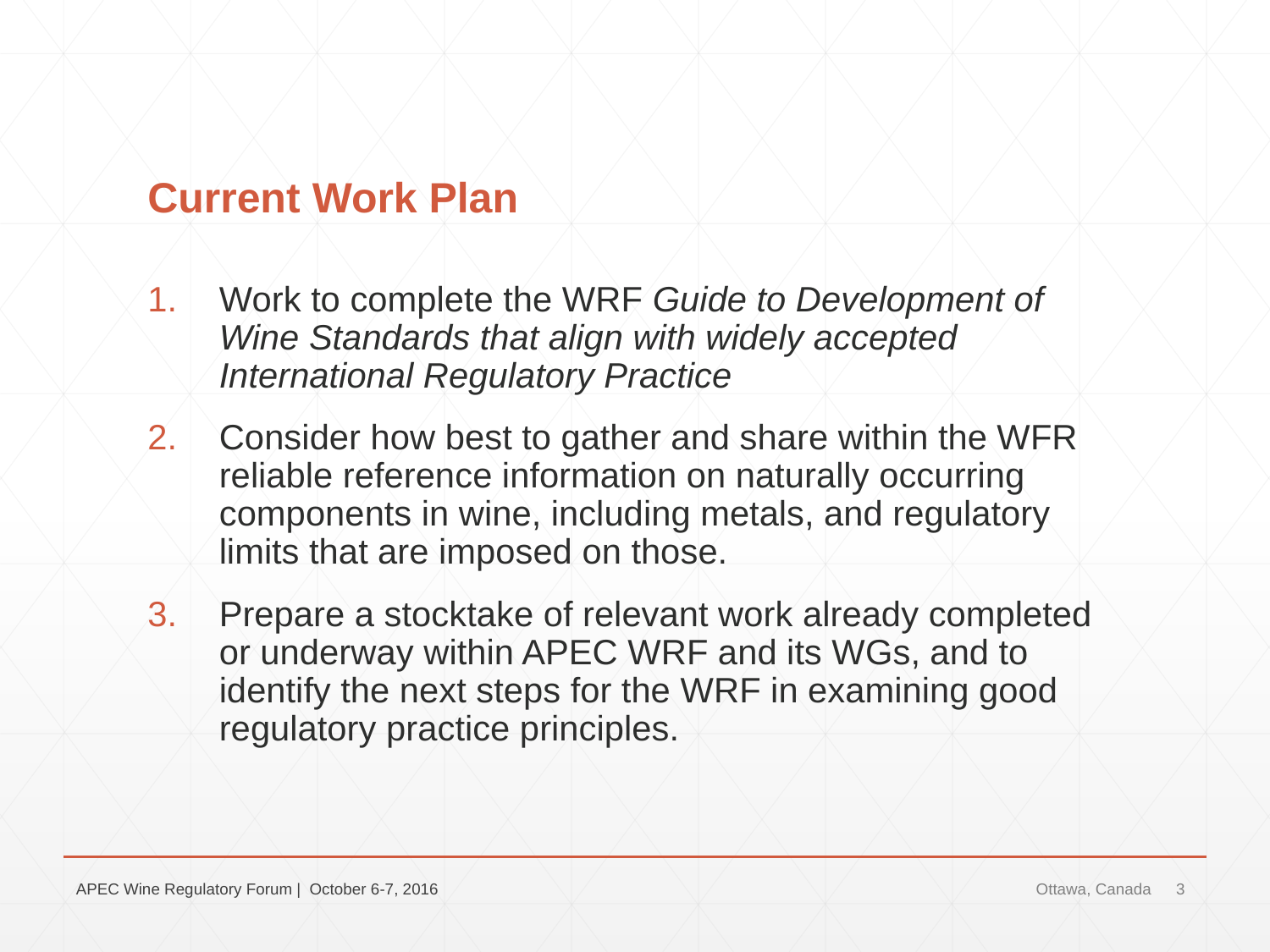

# Current Work Plan
Work to complete the WRF Guide to Development of Wine Standards that align with widely accepted International Regulatory Practice
Consider how best to gather and share within the WFR reliable reference information on naturally occurring components in wine, including metals, and regulatory limits that are imposed on those.
Prepare a stocktake of relevant work already completed or underway within APEC WRF and its WGs, and to identify the next steps for the WRF in examining good regulatory practice principles.

APEC Wine Regulatory Forum |  October 6-7, 2016
Ottawa, Canada
3